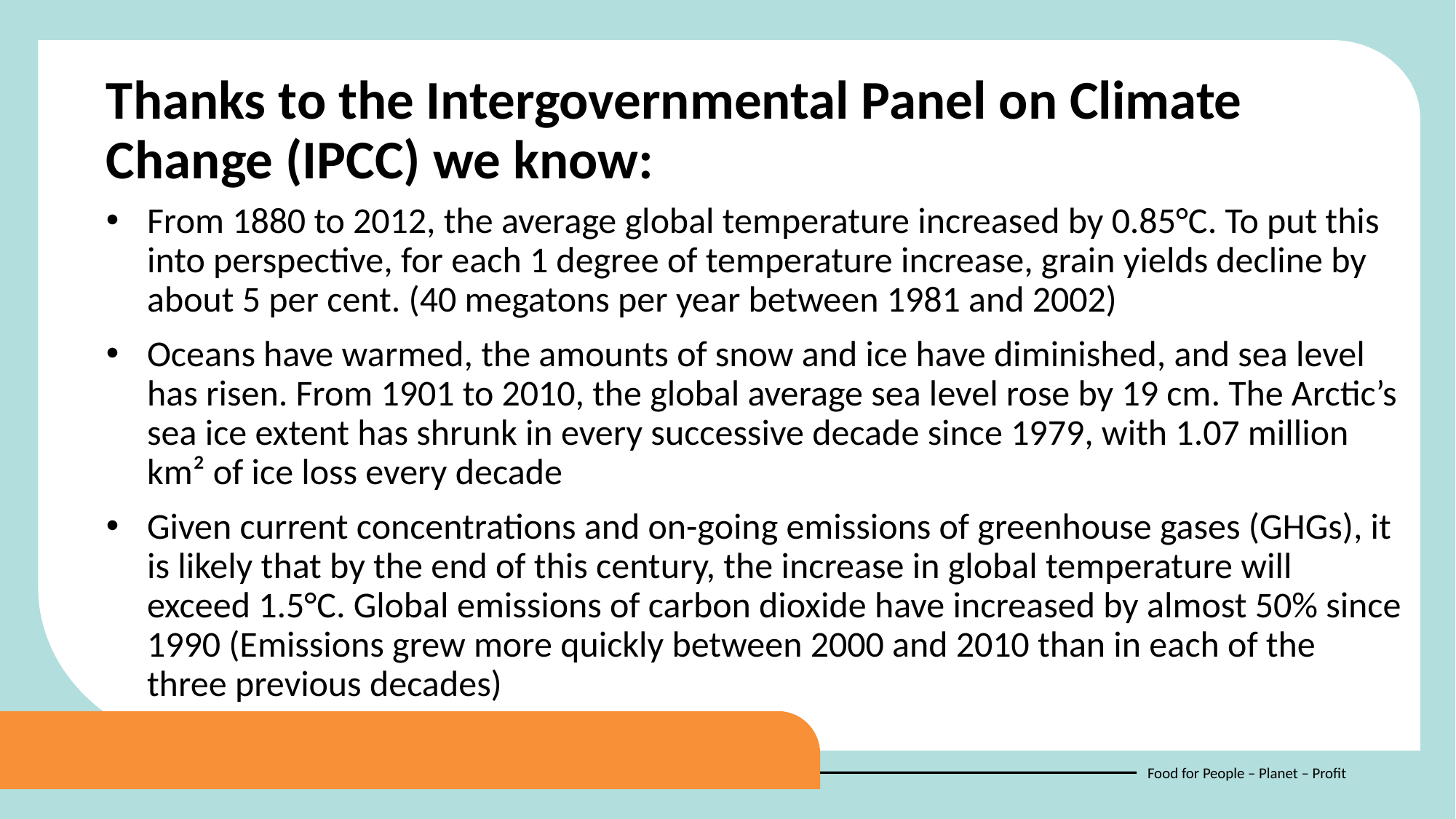

Thanks to the Intergovernmental Panel on Climate Change (IPCC) we know:

From 1880 to 2012, the average global temperature increased by 0.85°C. To put this into perspective, for each 1 degree of temperature increase, grain yields decline by about 5 per cent. (40 megatons per year between 1981 and 2002)
Oceans have warmed, the amounts of snow and ice have diminished, and sea level has risen. From 1901 to 2010, the global average sea level rose by 19 cm. The Arctic’s sea ice extent has shrunk in every successive decade since 1979, with 1.07 million km² of ice loss every decade
Given current concentrations and on-going emissions of greenhouse gases (GHGs), it is likely that by the end of this century, the increase in global temperature will exceed 1.5°C. Global emissions of carbon dioxide have increased by almost 50% since 1990 (Emissions grew more quickly between 2000 and 2010 than in each of the three previous decades)